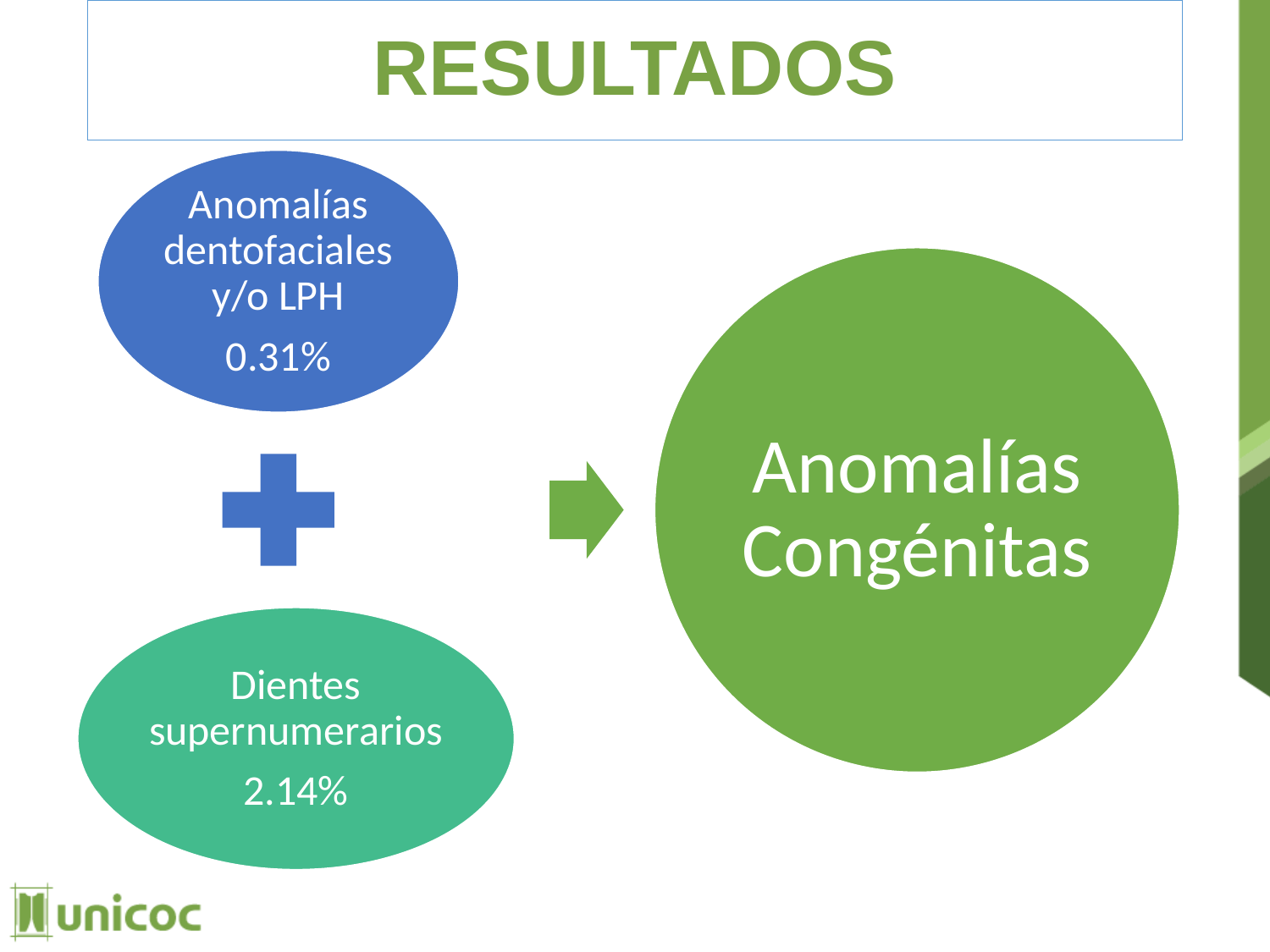

# RESULTADOS
Anomalías dentofaciales y/o LPH
0.31%

Dientes supernumerarios
2.14%

Anomalías Congénitas